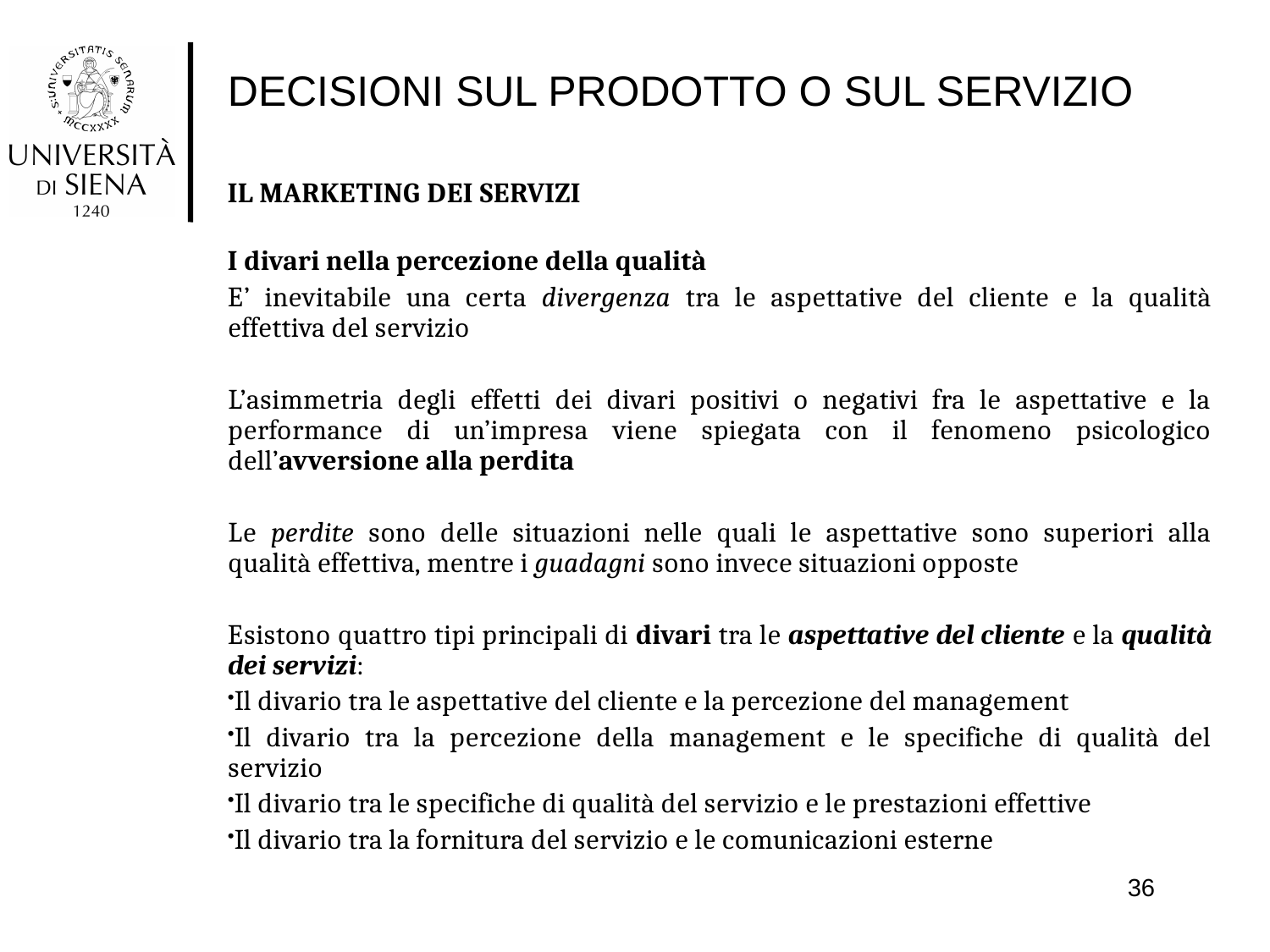

# DECISIONI SUL PRODOTTO O SUL SERVIZIO
IL MARKETING DEI SERVIZI

I divari nella percezione della qualità
E’ inevitabile una certa divergenza tra le aspettative del cliente e la qualità effettiva del servizio

L’asimmetria degli effetti dei divari positivi o negativi fra le aspettative e la performance di un’impresa viene spiegata con il fenomeno psicologico dell’avversione alla perdita

Le perdite sono delle situazioni nelle quali le aspettative sono superiori alla qualità effettiva, mentre i guadagni sono invece situazioni opposte

Esistono quattro tipi principali di divari tra le aspettative del cliente e la qualità dei servizi:
Il divario tra le aspettative del cliente e la percezione del management
Il divario tra la percezione della management e le specifiche di qualità del servizio
Il divario tra le specifiche di qualità del servizio e le prestazioni effettive
Il divario tra la fornitura del servizio e le comunicazioni esterne

36